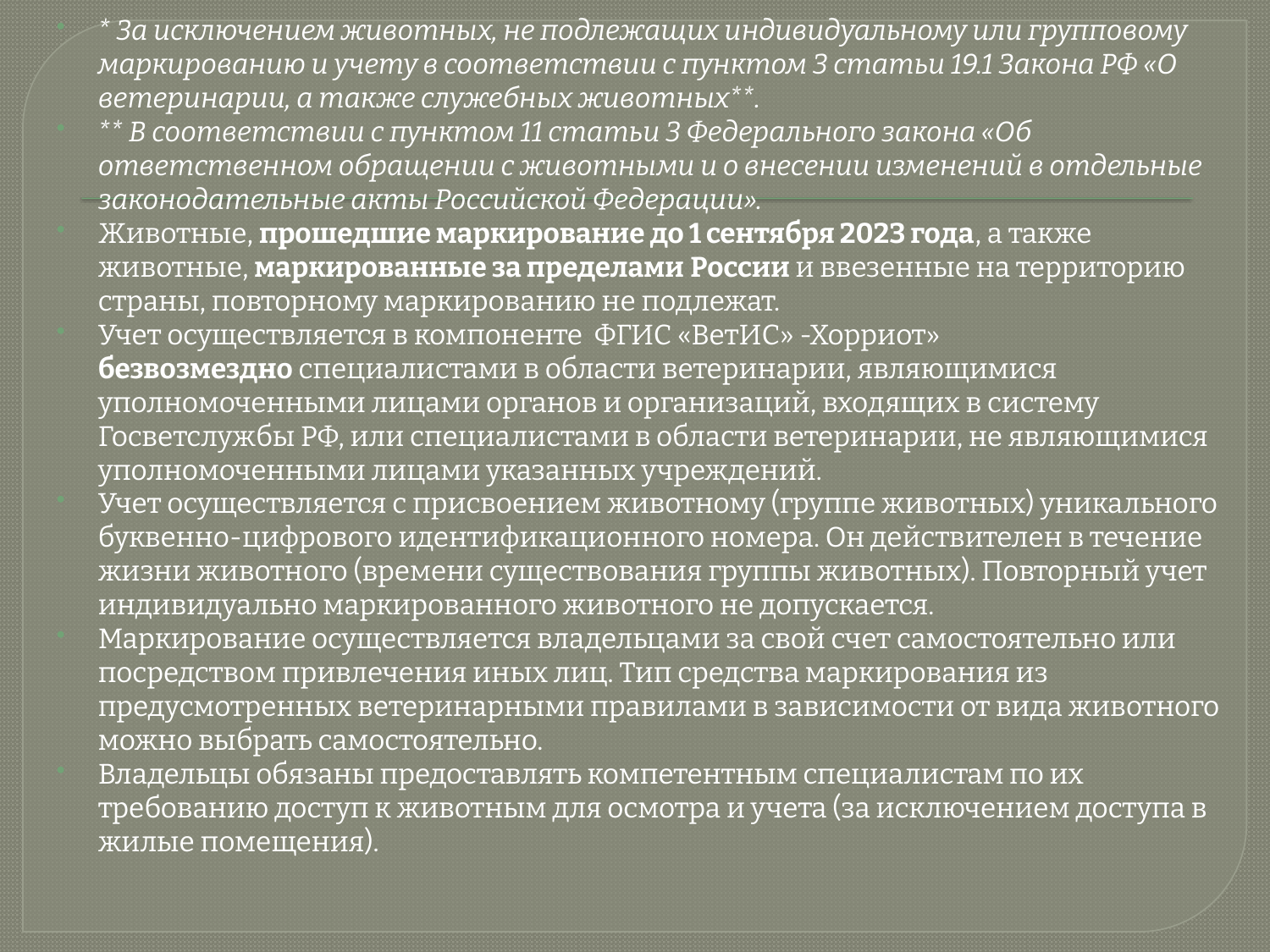

* 3а исключением животных, не подлежащих индивидуальному или групповому маркированию и учету в соответствии с пунктом 3 статьи 19.1 Закона РФ «О ветеринарии, а также служебных животных**.
** В соответствии с пунктом 11 статьи 3 Федерального закона «Об ответственном обращении с животными и о внесении изменений в отдельные законодательные акты Российской Федерации».
Животные, прошедшие маркирование до 1 сентября 2023 года, а также животные, маркированные за пределами России и ввезенные на территорию страны, повторному маркированию не подлежат.
Учет осуществляется в компоненте  ФГИС «ВетИС» -Хорриот»  безвозмездно специалистами в области ветеринарии, являющимися уполномоченными лицами органов и организаций, входящих в систему Госветслужбы РФ, или специалистами в области ветеринарии, не являющимися уполномоченными лицами указанных учреждений.
Учет осуществляется с присвоением животному (группе животных) уникального буквенно-цифрового идентификационного номера. Он действителен в течение жизни животного (времени существования группы животных). Повторный учет индивидуально маркированного животного не допускается.
Маркирование осуществляется владельцами за свой счет самостоятельно или посредством привлечения иных лиц. Тип средства маркирования из предусмотренных ветеринарными правилами в зависимости от вида животного можно выбрать самостоятельно.
Владельцы обязаны предоставлять компетентным специалистам по их требованию доступ к животным для осмотра и учета (за исключением доступа в жилые помещения).